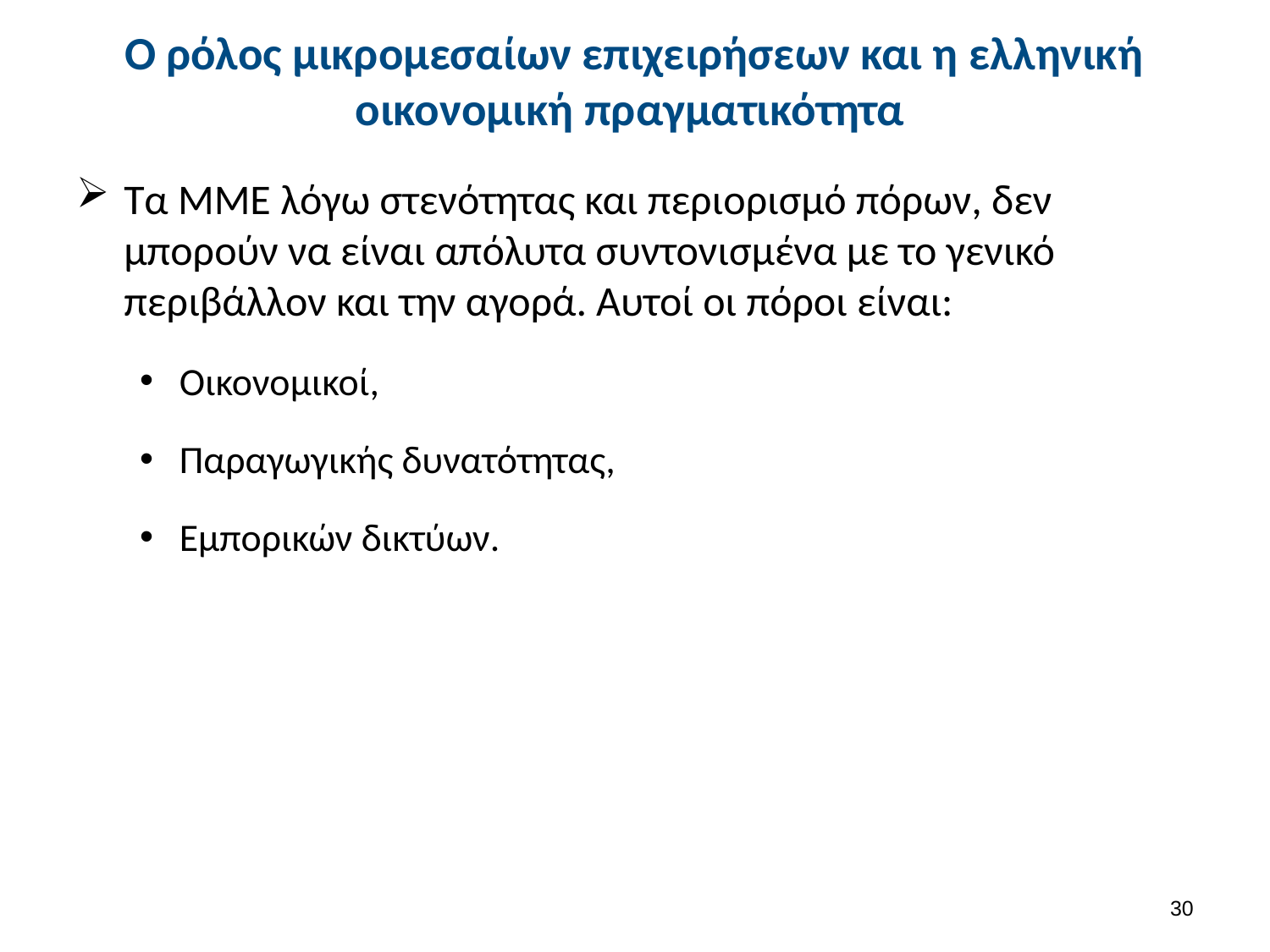

# Ο ρόλος μικρομεσαίων επιχειρήσεων και η ελληνική οικονομική πραγματικότητα
Τα ΜΜΕ λόγω στενότητας και περιορισμό πόρων, δεν μπορούν να είναι απόλυτα συντονισμένα με το γενικό περιβάλλον και την αγορά. Αυτοί οι πόροι είναι:
Οικονομικοί,
Παραγωγικής δυνατότητας,
Εμπορικών δικτύων.

30